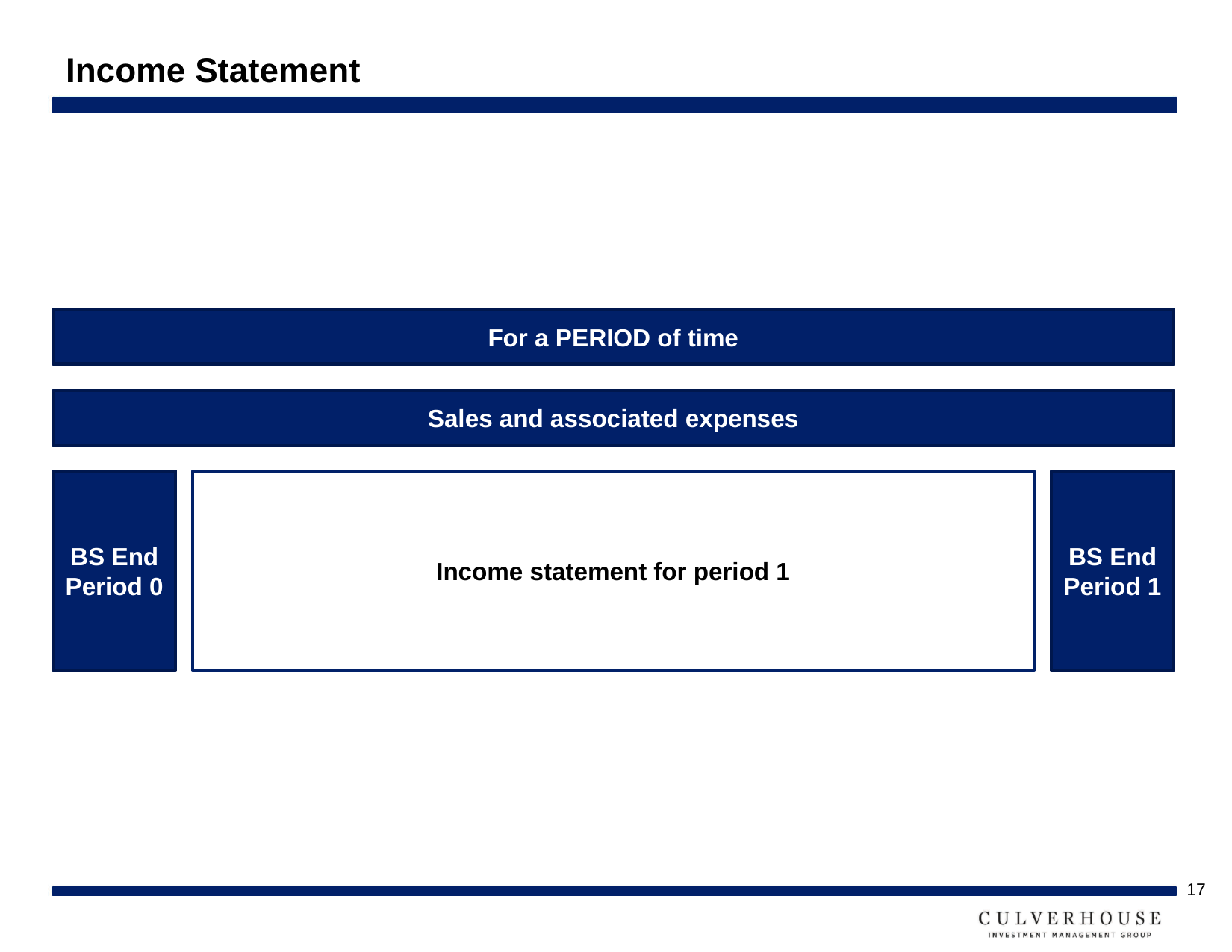

# Income Statement

For a PERIOD of time
Sales and associated expenses
BS End Period 0
Income statement for period 1
BS End Period 1